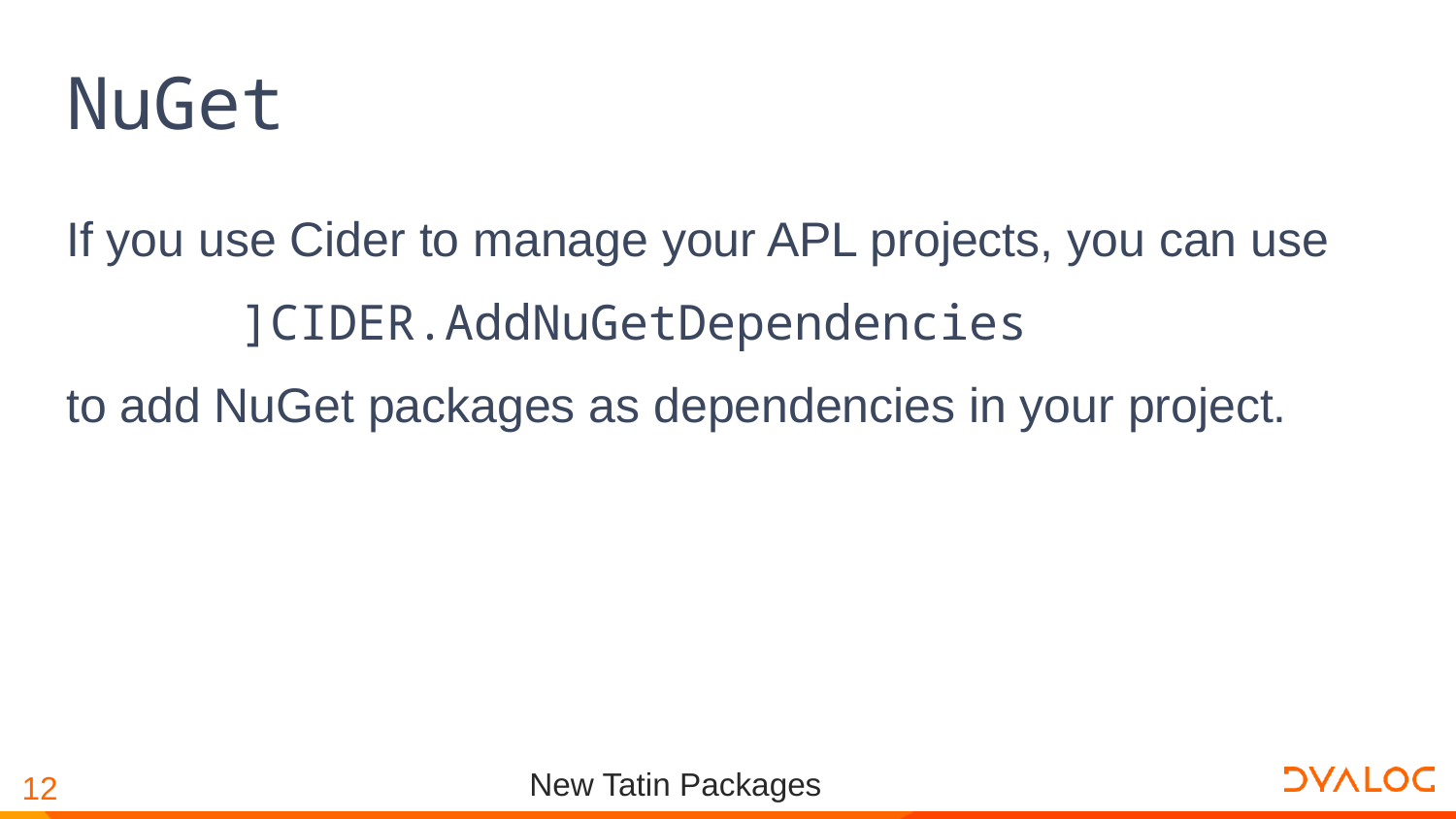

# NuGet
If you use Cider to manage your APL projects, you can use
      ]CIDER.AddNuGetDependencies
to add NuGet packages as dependencies in your project.